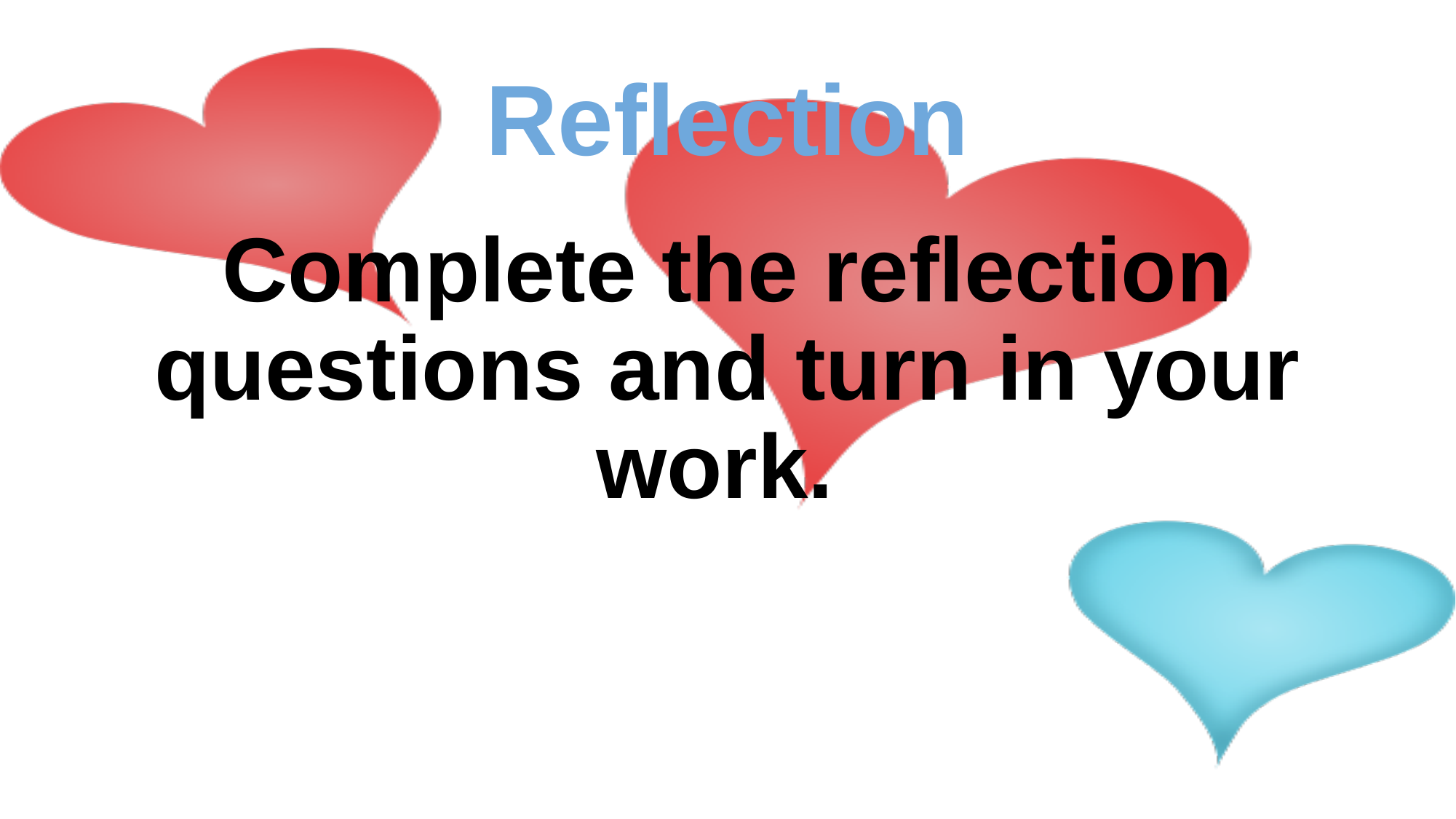

# Reflection
Complete the reflection questions and turn in your work.